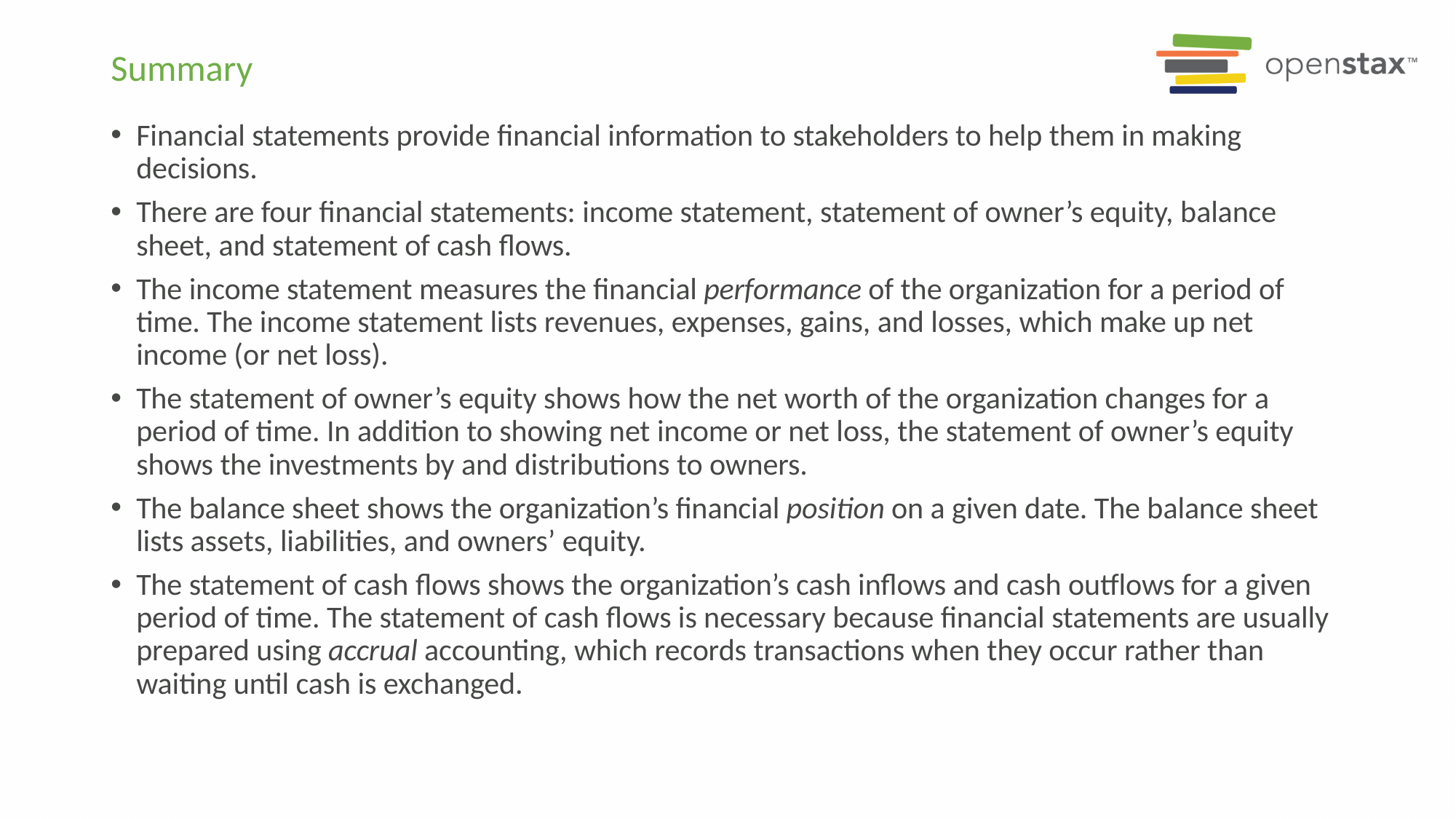

# Summary
Financial statements provide financial information to stakeholders to help them in making decisions.
There are four financial statements: income statement, statement of owner’s equity, balance sheet, and statement of cash flows.
The income statement measures the financial performance of the organization for a period of time. The income statement lists revenues, expenses, gains, and losses, which make up net income (or net loss).
The statement of owner’s equity shows how the net worth of the organization changes for a period of time. In addition to showing net income or net loss, the statement of owner’s equity shows the investments by and distributions to owners.
The balance sheet shows the organization’s financial position on a given date. The balance sheet lists assets, liabilities, and owners’ equity.
The statement of cash flows shows the organization’s cash inflows and cash outflows for a given period of time. The statement of cash flows is necessary because financial statements are usually prepared using accrual accounting, which records transactions when they occur rather than waiting until cash is exchanged.